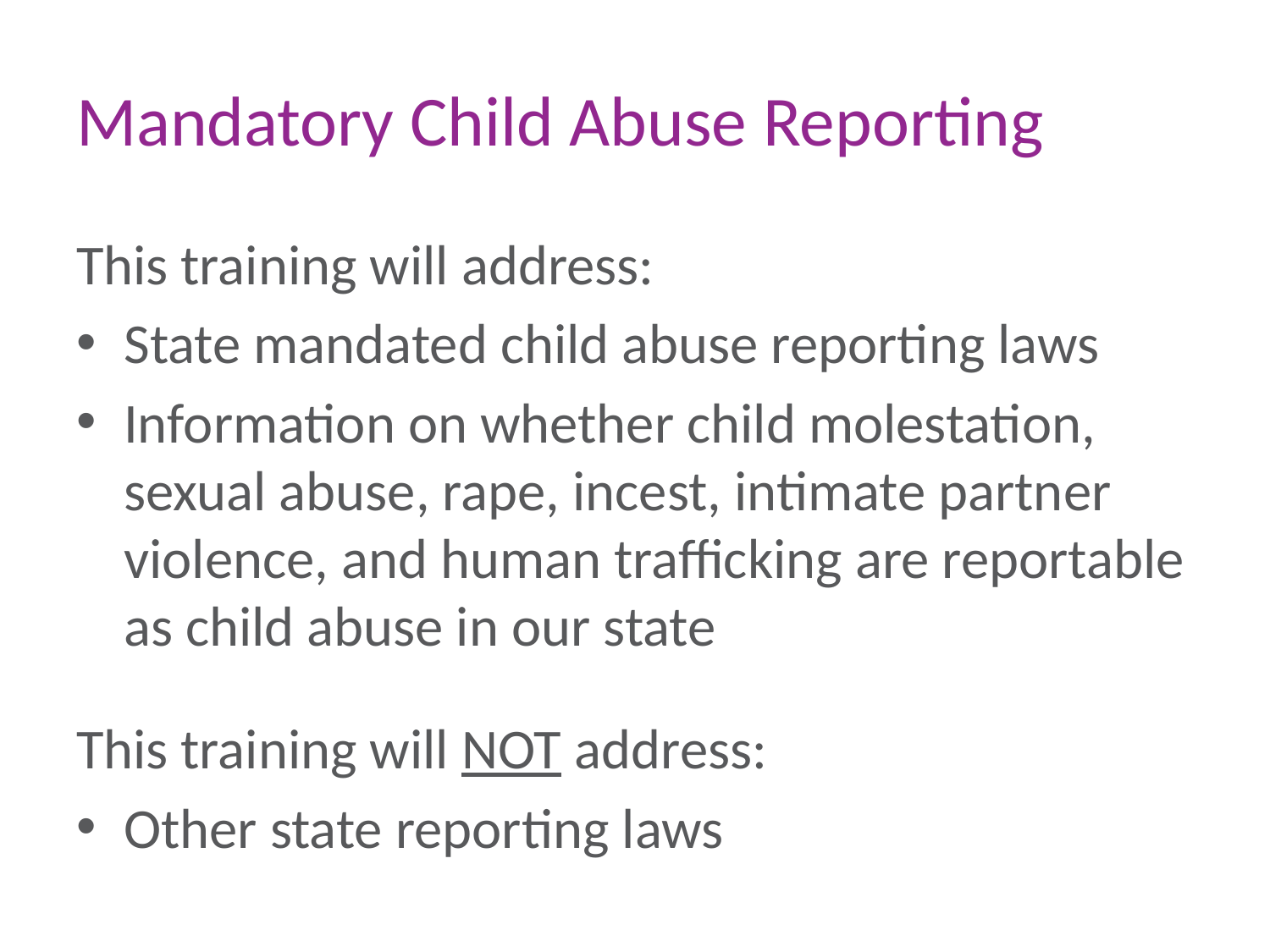

# Mandatory Child Abuse Reporting
This training will address:
State mandated child abuse reporting laws
Information on whether child molestation, sexual abuse, rape, incest, intimate partner violence, and human trafficking are reportable as child abuse in our state

This training will NOT address:
Other state reporting laws